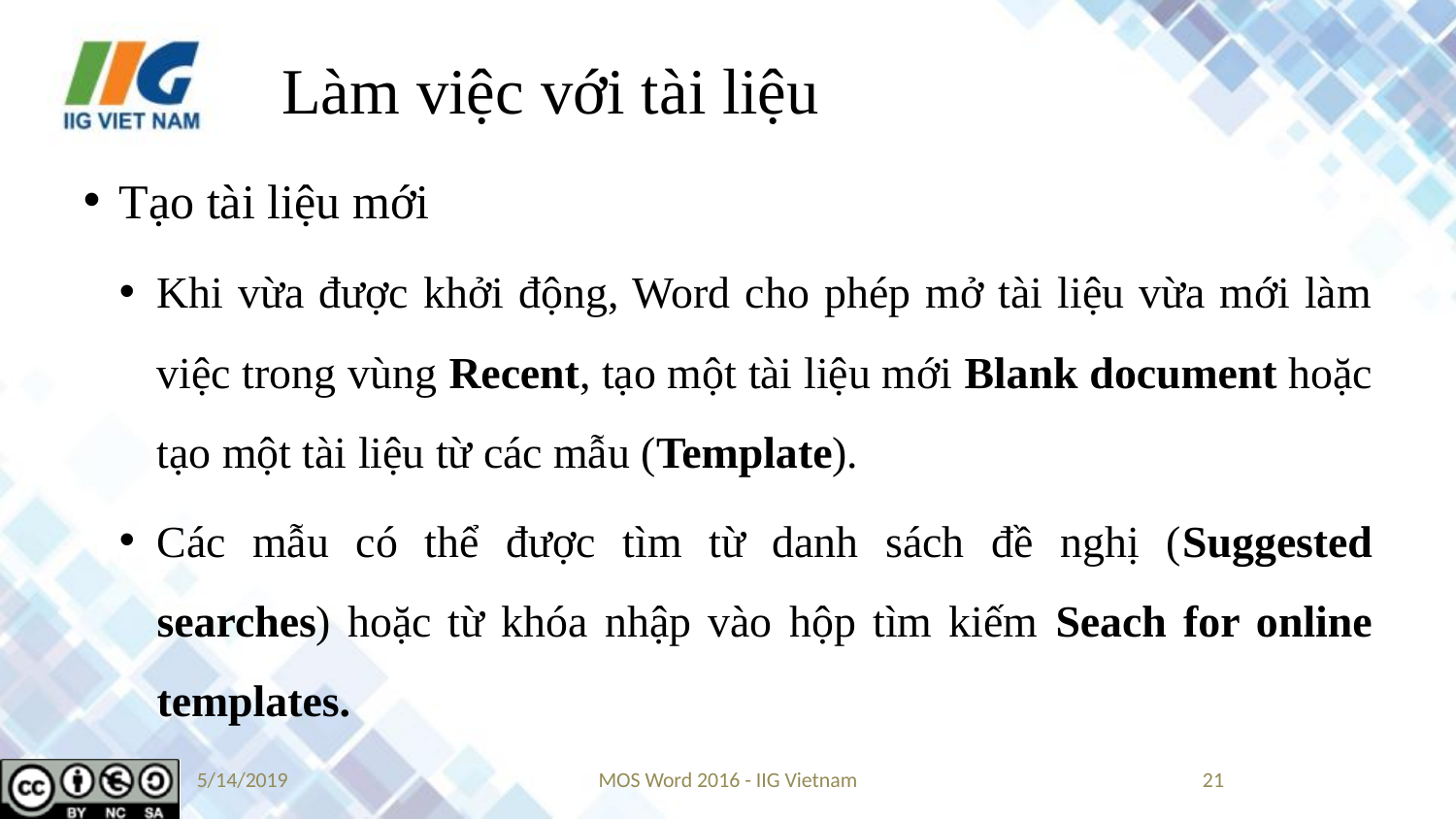

# Làm việc với tài liệu
Tạo tài liệu mới
Khi vừa được khởi động, Word cho phép mở tài liệu vừa mới làm việc trong vùng Recent, tạo một tài liệu mới Blank document hoặc tạo một tài liệu từ các mẫu (Template).
Các mẫu có thể được tìm từ danh sách đề nghị (Suggested searches) hoặc từ khóa nhập vào hộp tìm kiếm Seach for online templates.

5/14/2019
MOS Word 2016 - IIG Vietnam
21